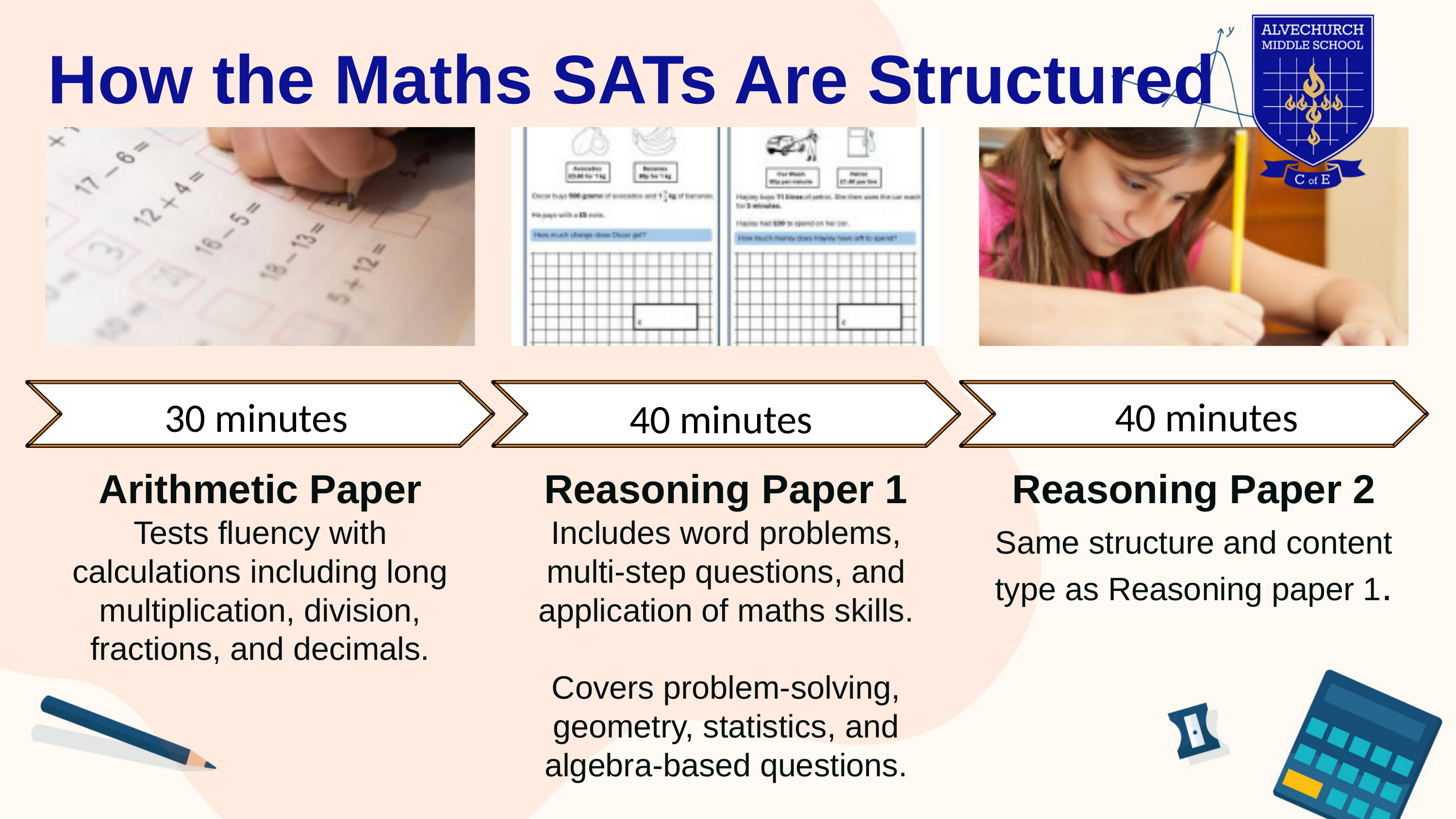

How the Maths SATs Are Structured

40 minutes
30 minutes
40 minutes
Arithmetic Paper
Tests fluency with calculations including long multiplication, division, fractions, and decimals.
Reasoning Paper 1
Includes word problems, multi-step questions, and application of maths skills.

Covers problem-solving, geometry, statistics, and algebra-based questions.

Reasoning Paper 2
Same structure and content type as Reasoning paper 1.